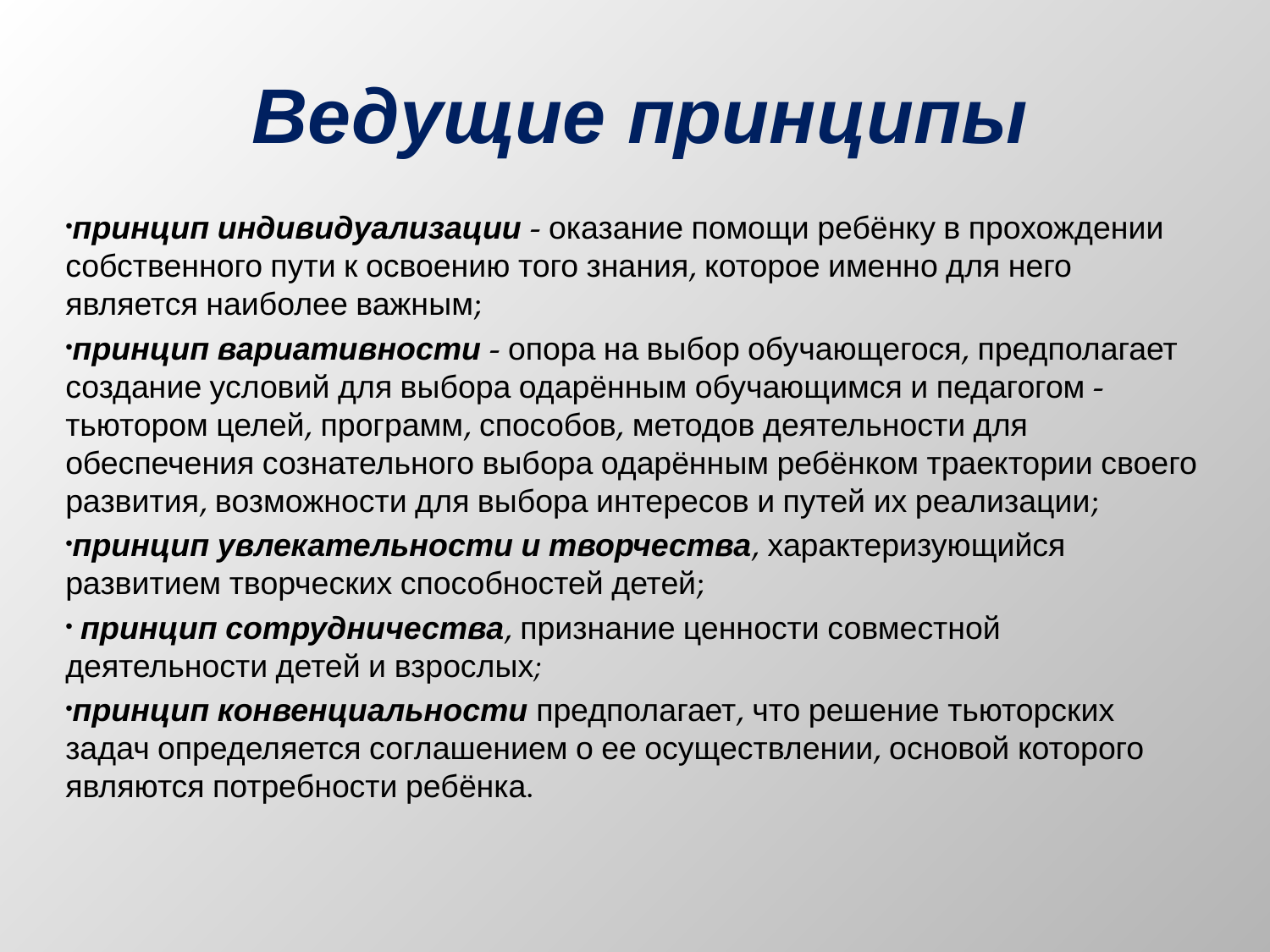

# Ведущие принципы
принцип индивидуализации - оказание помощи ребёнку в прохождении собственного пути к освоению того знания, которое именно для него является наиболее важным;
принцип вариативности - опора на выбор обучающегося, предполагает создание условий для выбора одарённым обучающимся и педагогом - тьютором целей, программ, способов, методов деятельности для обеспечения сознательного выбора одарённым ребёнком траектории своего развития, возможности для выбора интересов и путей их реализации;
принцип увлекательности и творчества, характеризующийся развитием творческих способностей детей;
 принцип сотрудничества, признание ценности совместной деятельности детей и взрослых;
принцип конвенциальности предполагает, что решение тьюторских задач определяется соглашением о ее осуществлении, основой которого являются потребности ребёнка.